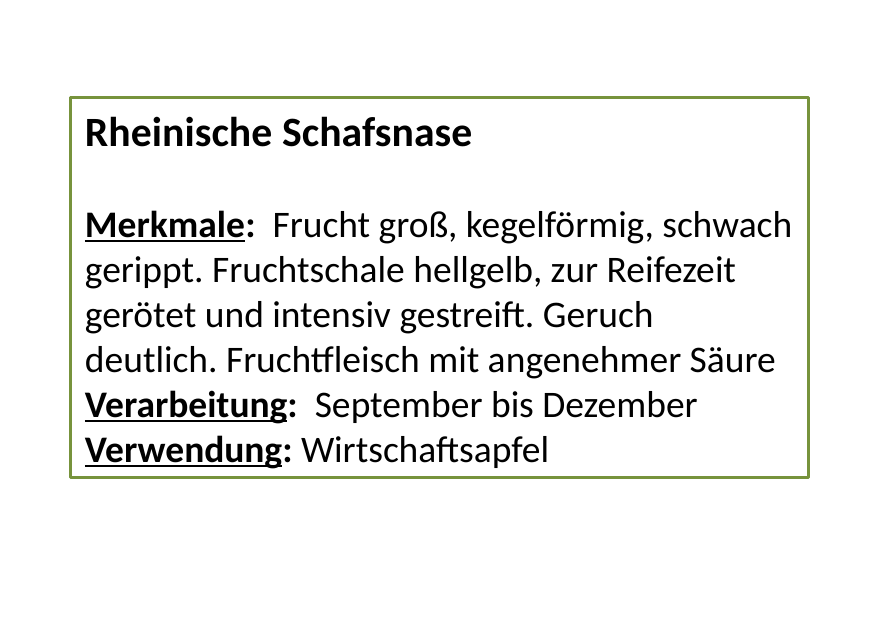

Rheinische Schafsnase

Merkmale:  Frucht groß, kegelförmig, schwach gerippt. Fruchtschale hellgelb, zur Reifezeit gerötet und intensiv gestreift. Geruch deutlich. Fruchtfleisch mit angenehmer Säure
Verarbeitung:  September bis Dezember
Verwendung: Wirtschaftsapfel